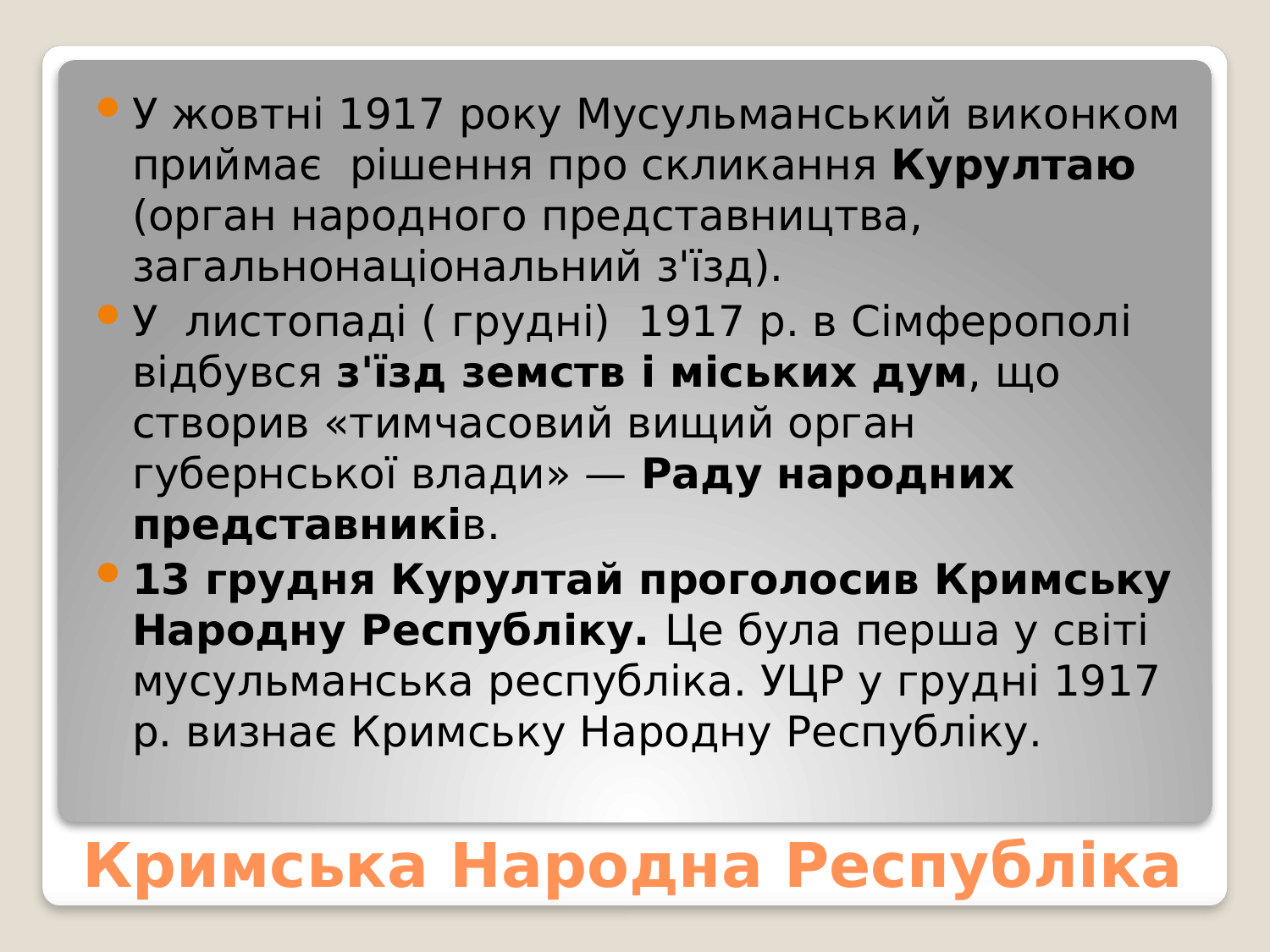

У жовтні 1917 року Мусульманський виконком приймає  рішення про скликання Курултаю (орган народного представництва, загальнонаціональний з'їзд).
У  листопаді ( грудні)  1917 р. в Сімферополі відбувся з'їзд земств і міських дум, що створив «тимчасовий вищий орган губернської влади» — Раду народних представників.
13 грудня Курултай проголосив Кримську Народну Республіку. Це була перша у світі мусульманська республіка. УЦР у грудні 1917 р. визнає Кримську Народну Республіку.

# Кримська Народна Республіка